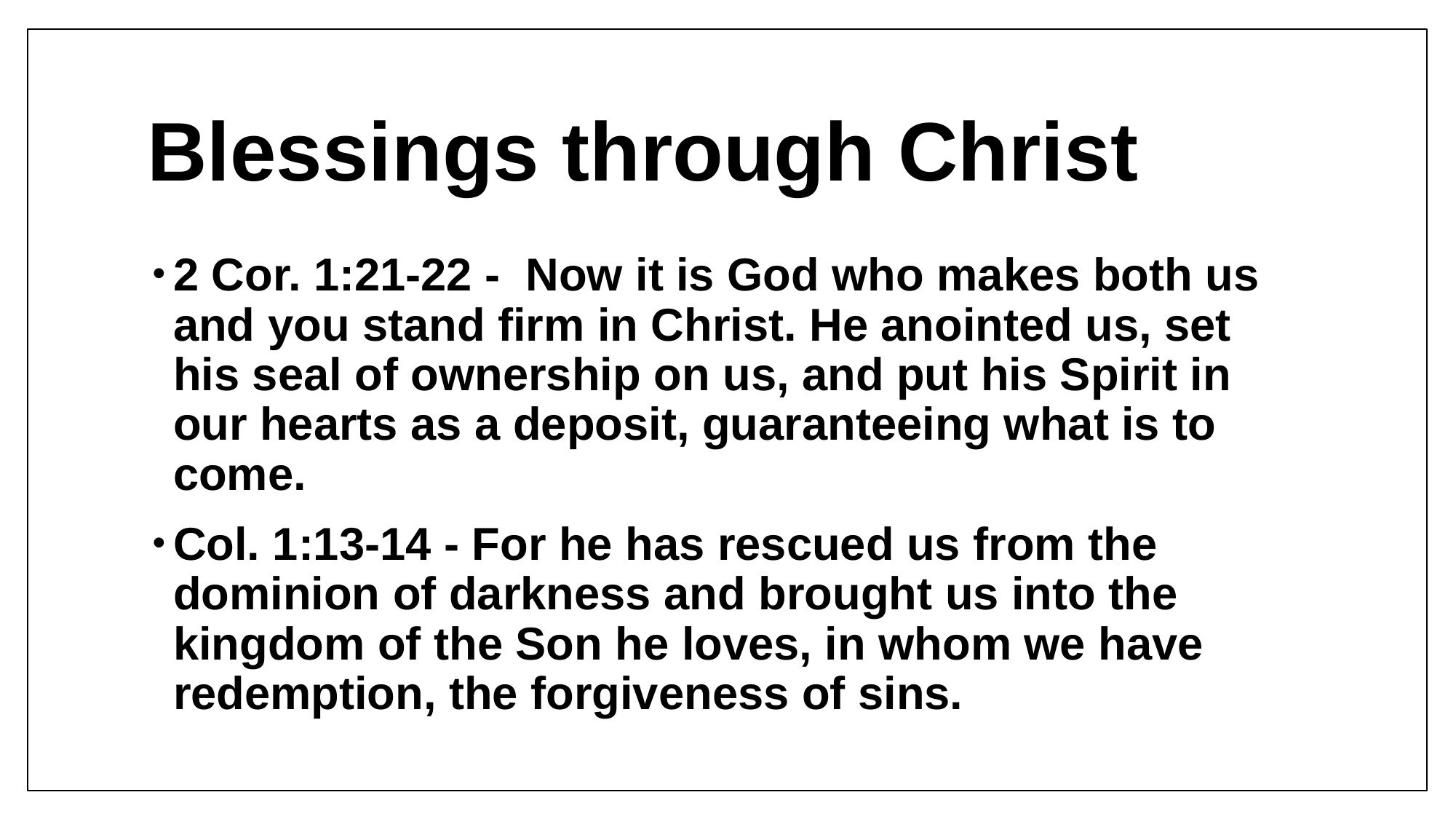

# Blessings through Christ
2 Cor. 1:21-22 -  Now it is God who makes both us and you stand firm in Christ. He anointed us, set his seal of ownership on us, and put his Spirit in our hearts as a deposit, guaranteeing what is to come.
Col. 1:13-14 - For he has rescued us from the dominion of darkness and brought us into the kingdom of the Son he loves, in whom we have redemption, the forgiveness of sins.